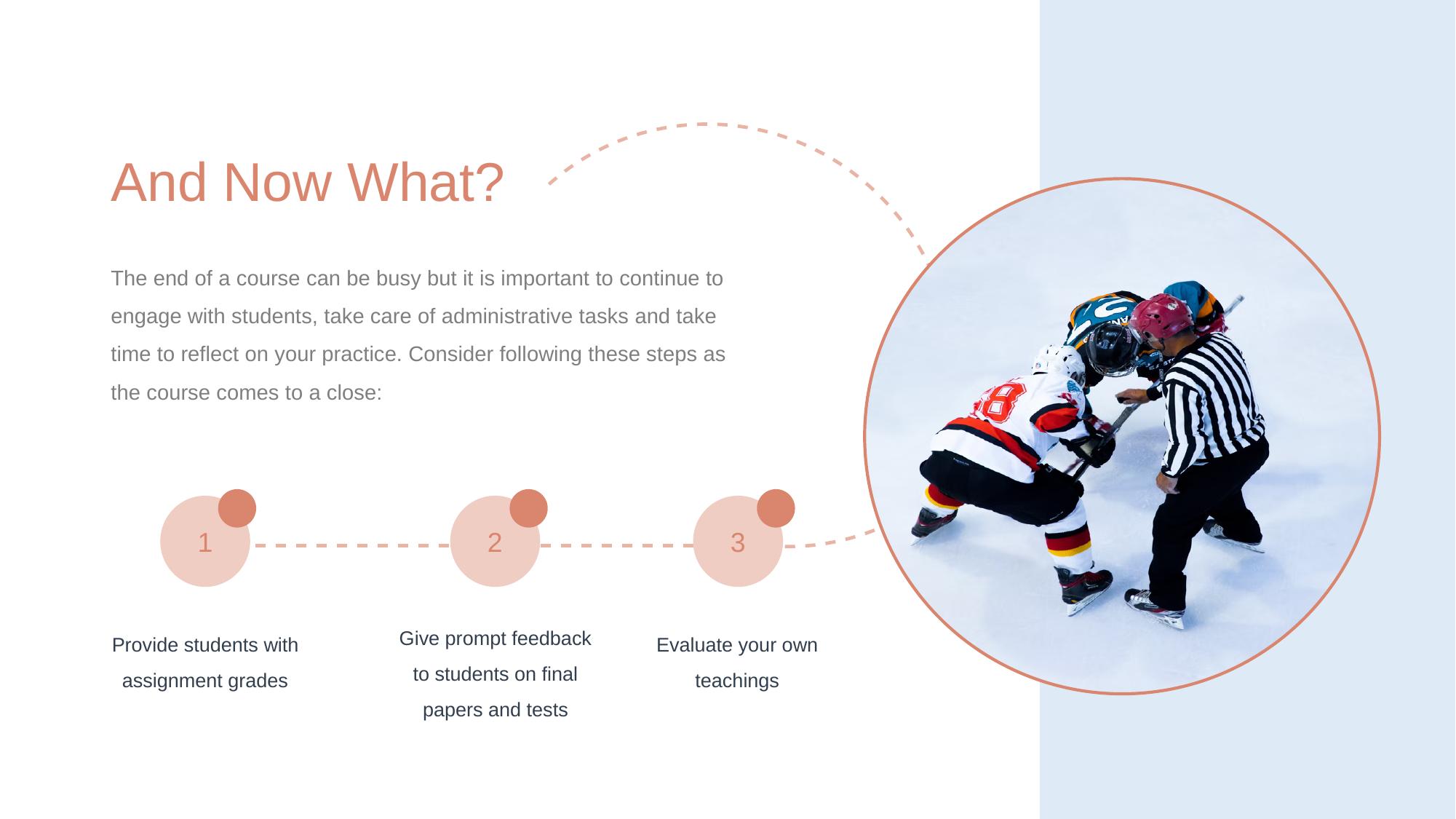

# And Now What?

The end of a course can be busy but it is important to continue to engage with students, take care of administrative tasks and take time to reflect on your practice. Consider following these steps as the course comes to a close:

1
2
3
Give prompt feedback to students on final papers and tests
Provide students with assignment grades
Evaluate your own teachings